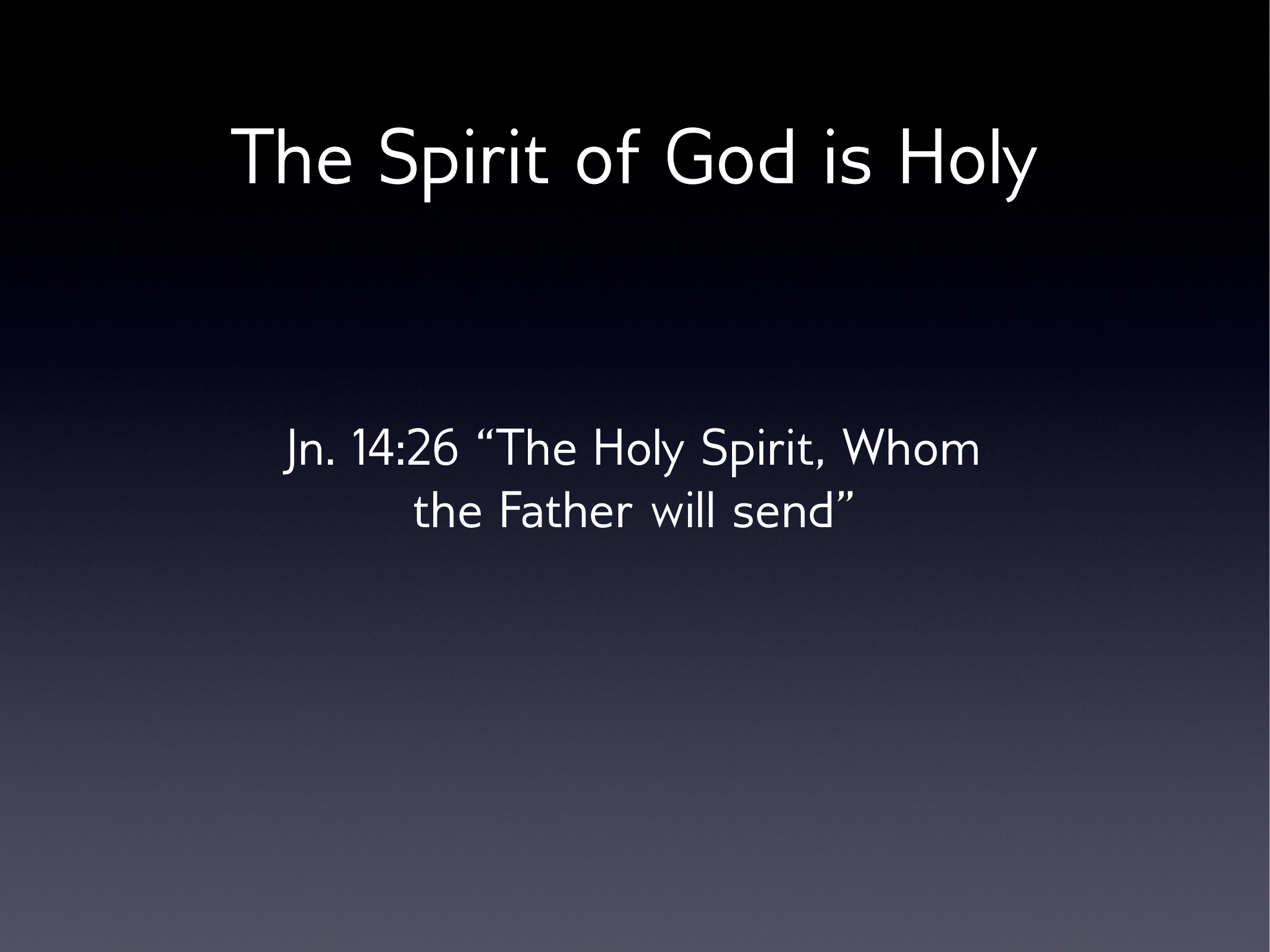

The Spirit of God is Holy
Jn. 14:26 “The Holy Spirit, Whom the Father will send”